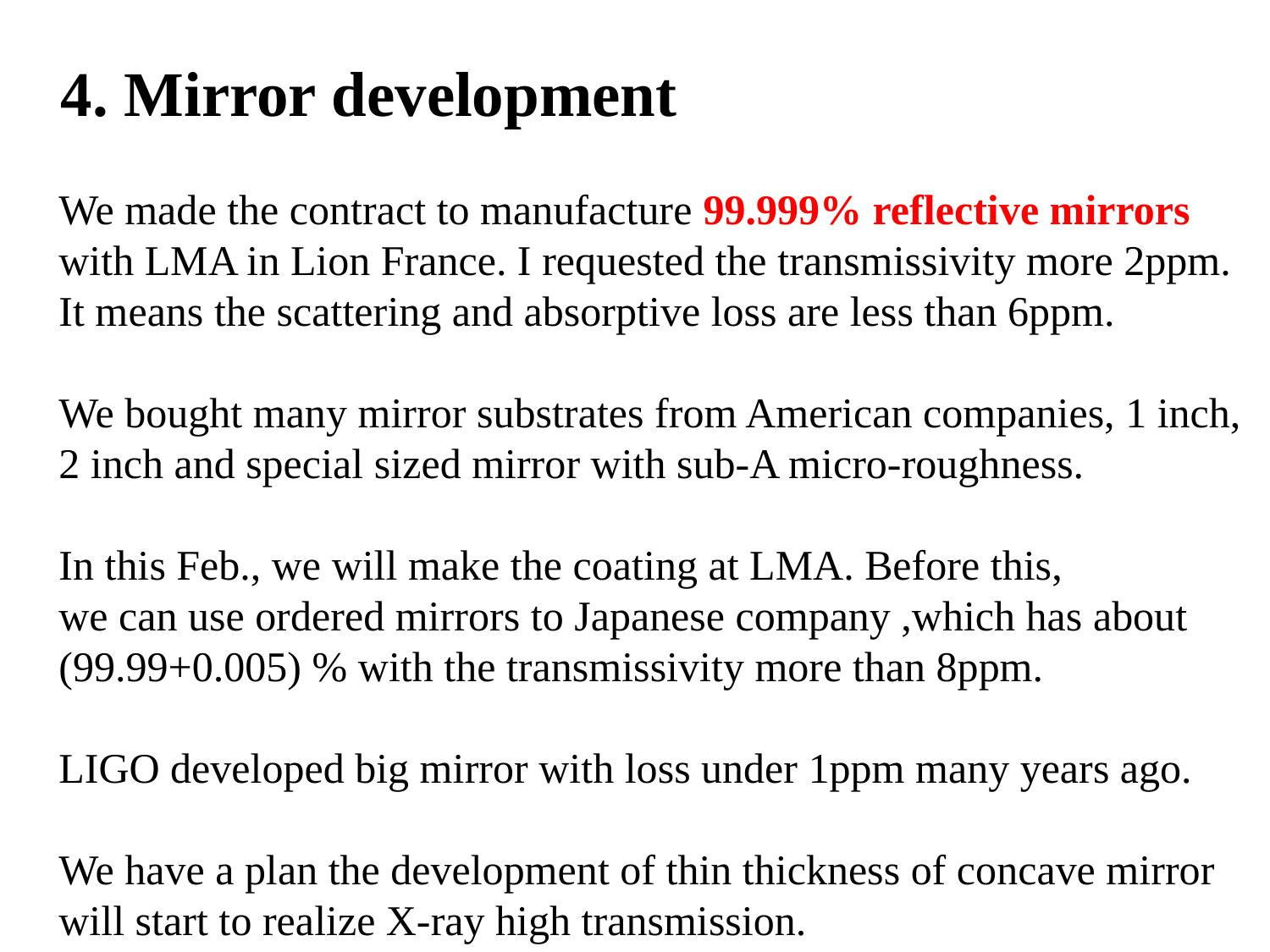

4. Mirror development
We made the contract to manufacture 99.999% reflective mirrors
with LMA in Lion France. I requested the transmissivity more 2ppm.
It means the scattering and absorptive loss are less than 6ppm.

We bought many mirror substrates from American companies, 1 inch,
2 inch and special sized mirror with sub-A micro-roughness.

In this Feb., we will make the coating at LMA. Before this,
we can use ordered mirrors to Japanese company ,which has about
(99.99+0.005) % with the transmissivity more than 8ppm.

LIGO developed big mirror with loss under 1ppm many years ago.

We have a plan the development of thin thickness of concave mirror
will start to realize X-ray high transmission.